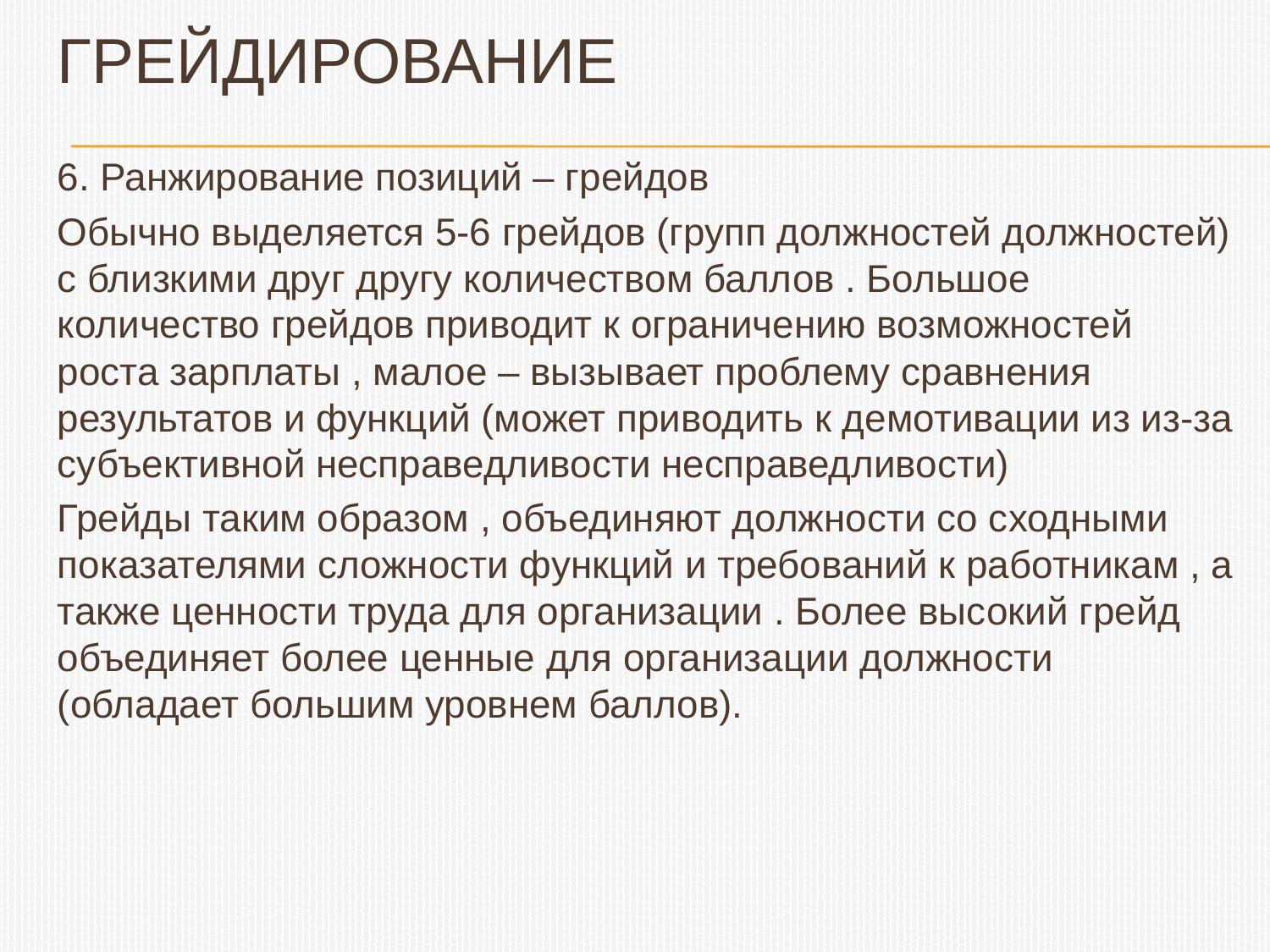

# Грейдирование
6. Ранжирование позиций – грейдов
Обычно выделяется 5-6 грейдов (групп должностей должностей) с близкими друг другу количеством баллов . Большое количество грейдов приводит к ограничению возможностей роста зарплаты , малое – вызывает проблему сравнения результатов и функций (может приводить к демотивации из из-за субъективной несправедливости несправедливости)
Грейды таким образом , объединяют должности со сходными показателями сложности функций и требований к работникам , а также ценности труда для организации . Более высокий грейд объединяет более ценные для организации должности  (обладает большим уровнем баллов).